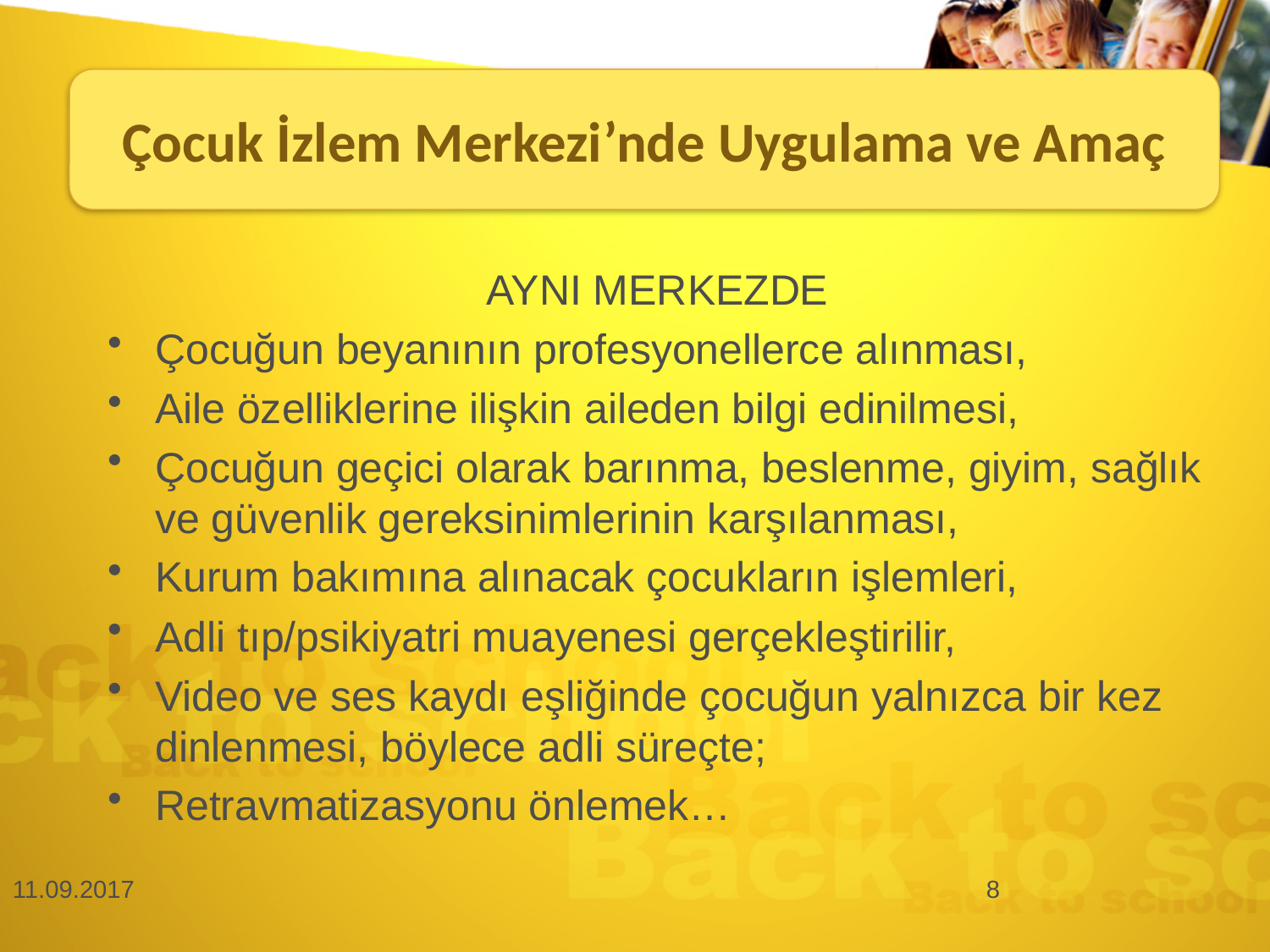

Çocuk İzlem Merkezi’nde Uygulama ve Amaç
AYNI MERKEZDE
Çocuğun beyanının profesyonellerce alınması,
Aile özelliklerine ilişkin aileden bilgi edinilmesi,
Çocuğun geçici olarak barınma, beslenme, giyim, sağlık ve güvenlik gereksinimlerinin karşılanması,
Kurum bakımına alınacak çocukların işlemleri,
Adli tıp/psikiyatri muayenesi gerçekleştirilir,
Video ve ses kaydı eşliğinde çocuğun yalnızca bir kez dinlenmesi, böylece adli süreçte;
Retravmatizasyonu önlemek…

11.09.2017
8